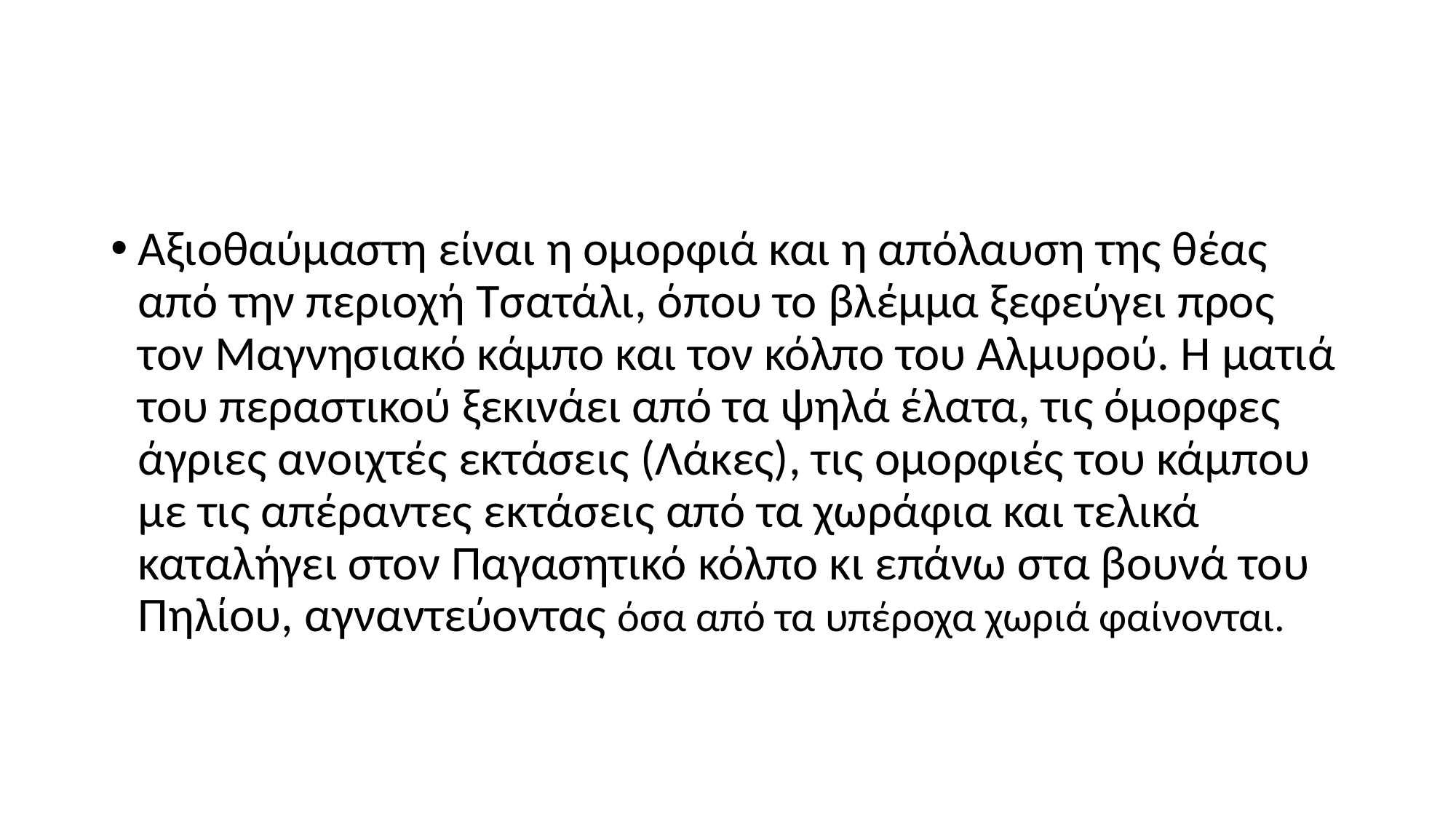

#
Αξιοθαύμαστη είναι η ομορφιά και η απόλαυση της θέας από την περιοχή Τσατάλι, όπου το βλέμμα ξεφεύγει προς τον Μαγνησιακό κάμπο και τον κόλπο του Αλμυρού. Η ματιά του περαστικού ξεκινάει από τα ψηλά έλατα, τις όμορφες άγριες ανοιχτές εκτάσεις (Λάκες), τις ομορφιές του κάμπου με τις απέραντες εκτάσεις από τα χωράφια και τελικά καταλήγει στον Παγασητικό κόλπο κι επάνω στα βουνά του Πηλίου, αγναντεύοντας όσα από τα υπέροχα χωριά φαίνονται.